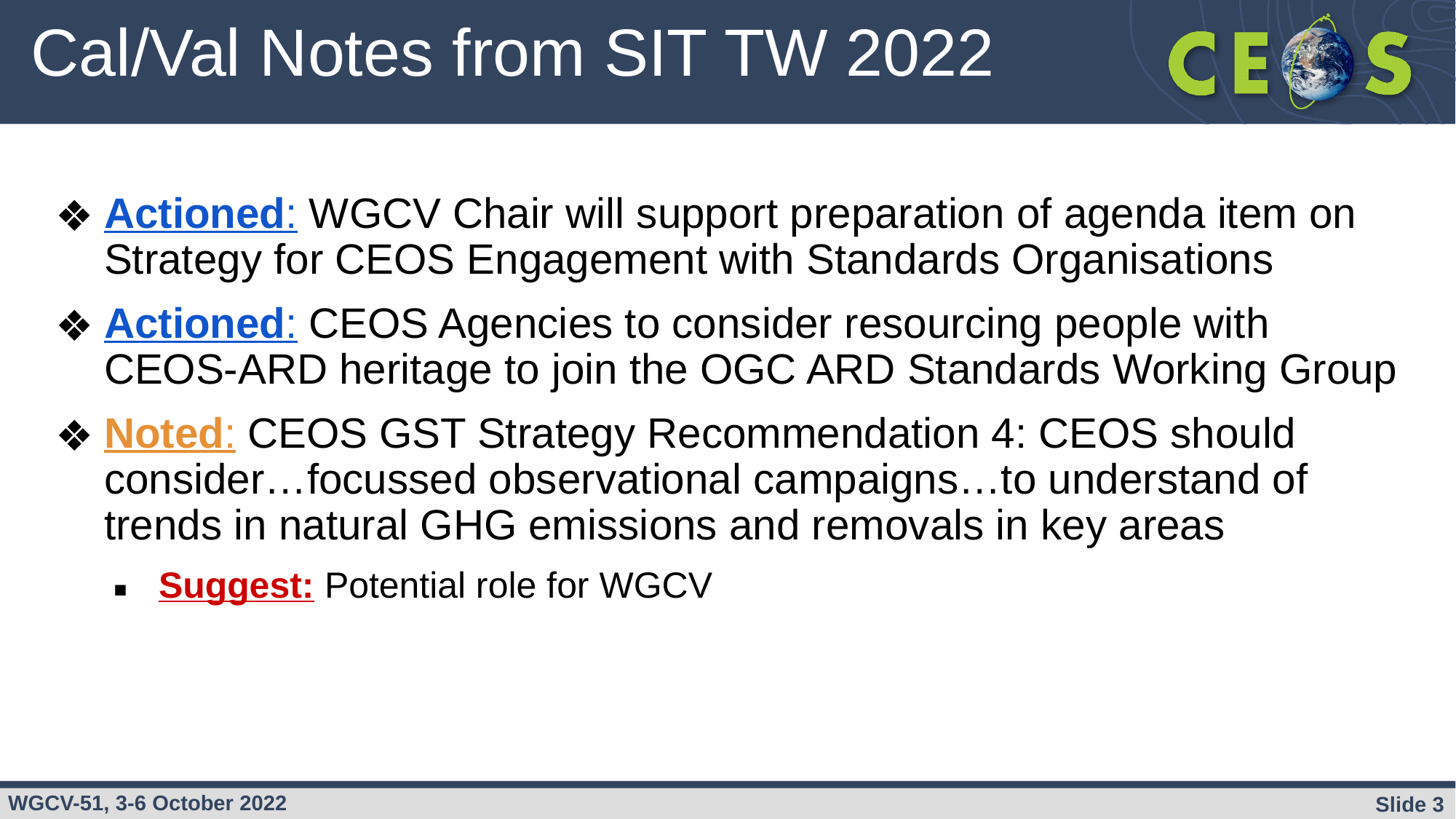

# Cal/Val Notes from SIT TW 2022
Actioned: WGCV Chair will support preparation of agenda item on Strategy for CEOS Engagement with Standards Organisations
Actioned: CEOS Agencies to consider resourcing people with CEOS-ARD heritage to join the OGC ARD Standards Working Group
Noted: CEOS GST Strategy Recommendation 4: CEOS should consider…focussed observational campaigns…to understand of trends in natural GHG emissions and removals in key areas
Suggest: Potential role for WGCV